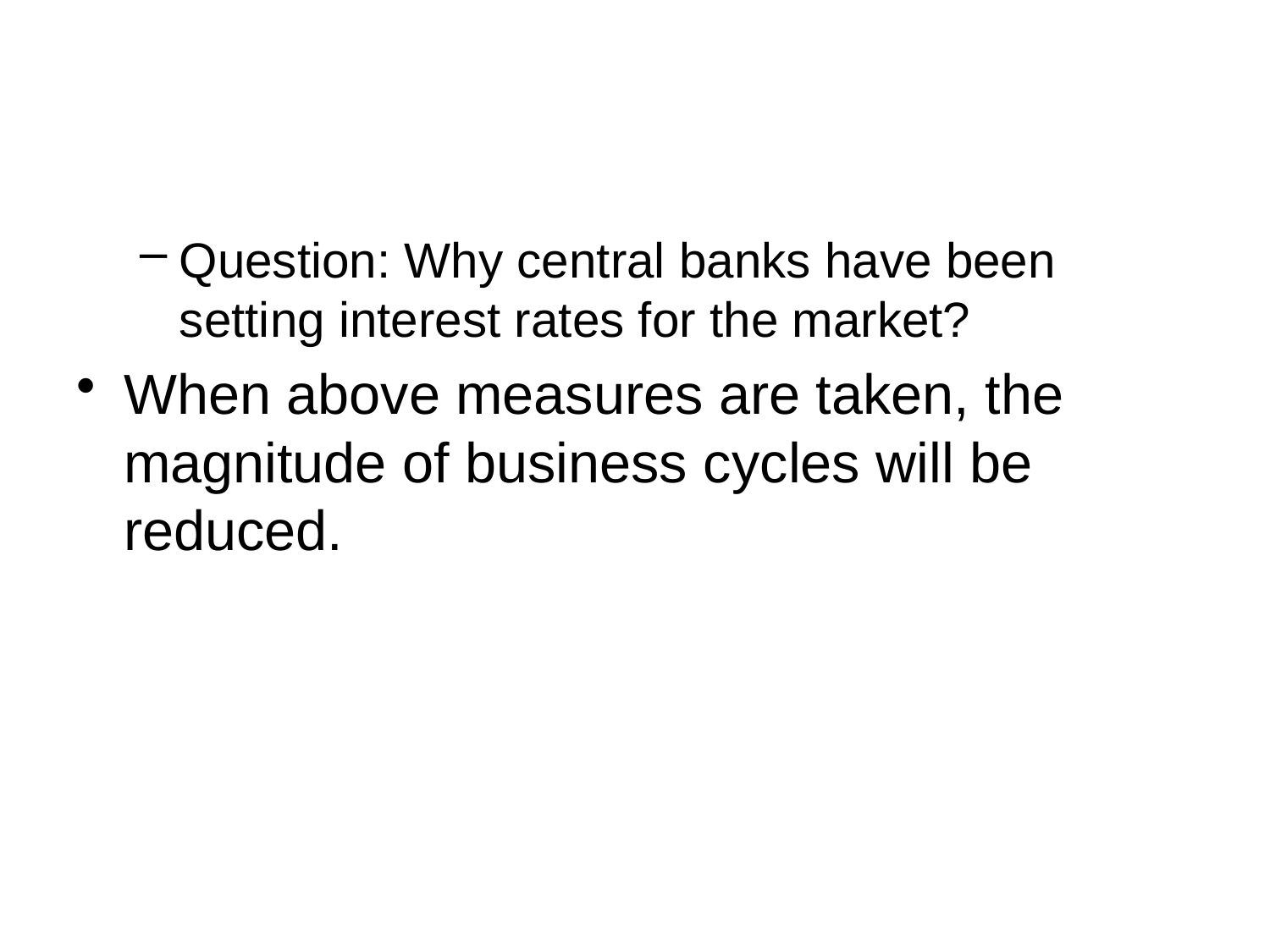

#
Question: Why central banks have been setting interest rates for the market?
When above measures are taken, the magnitude of business cycles will be reduced.